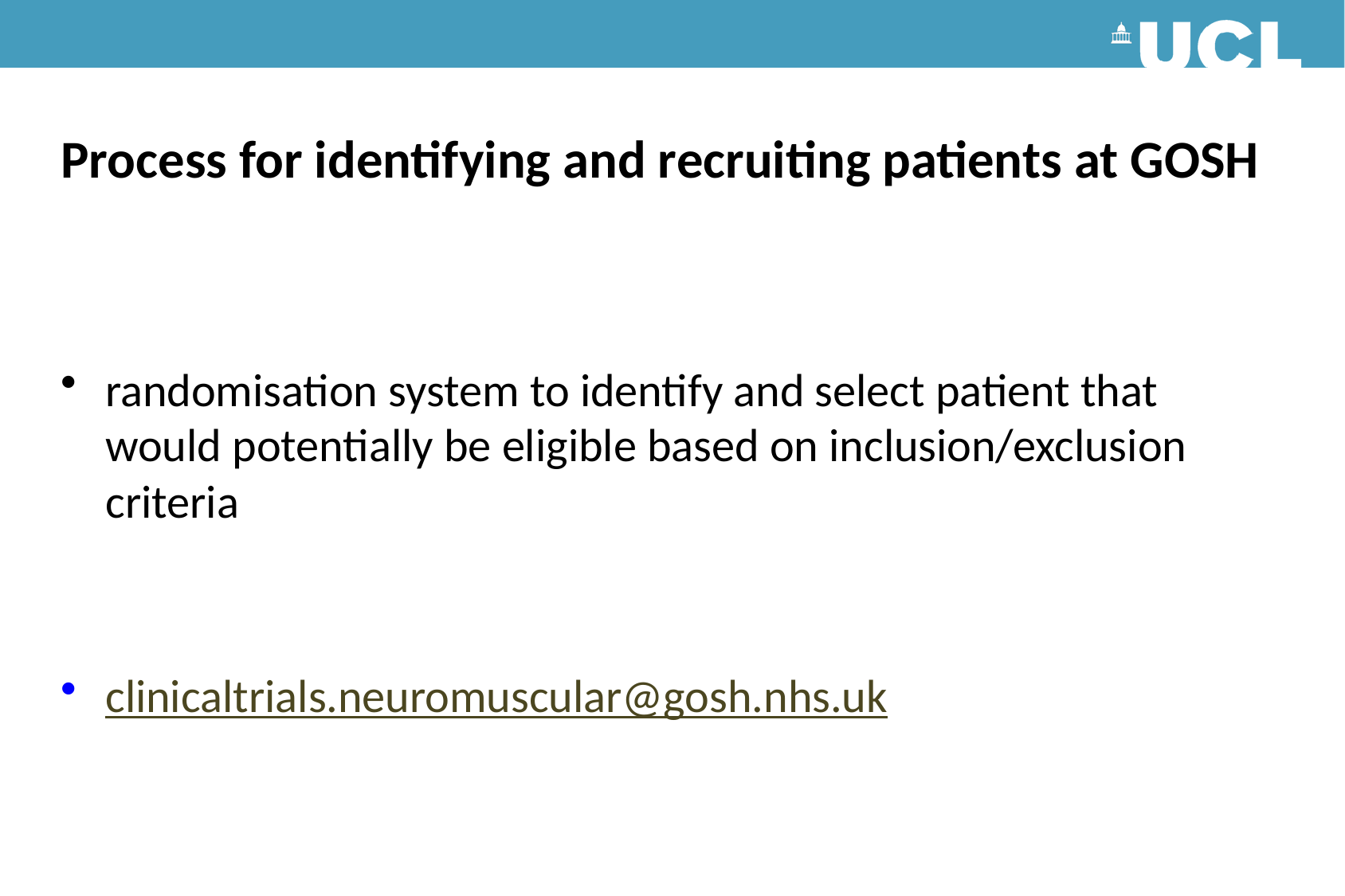

# Process for identifying and recruiting patients at GOSH
randomisation system to identify and select patient that would potentially be eligible based on inclusion/exclusion criteria

clinicaltrials.neuromuscular@gosh.nhs.uk